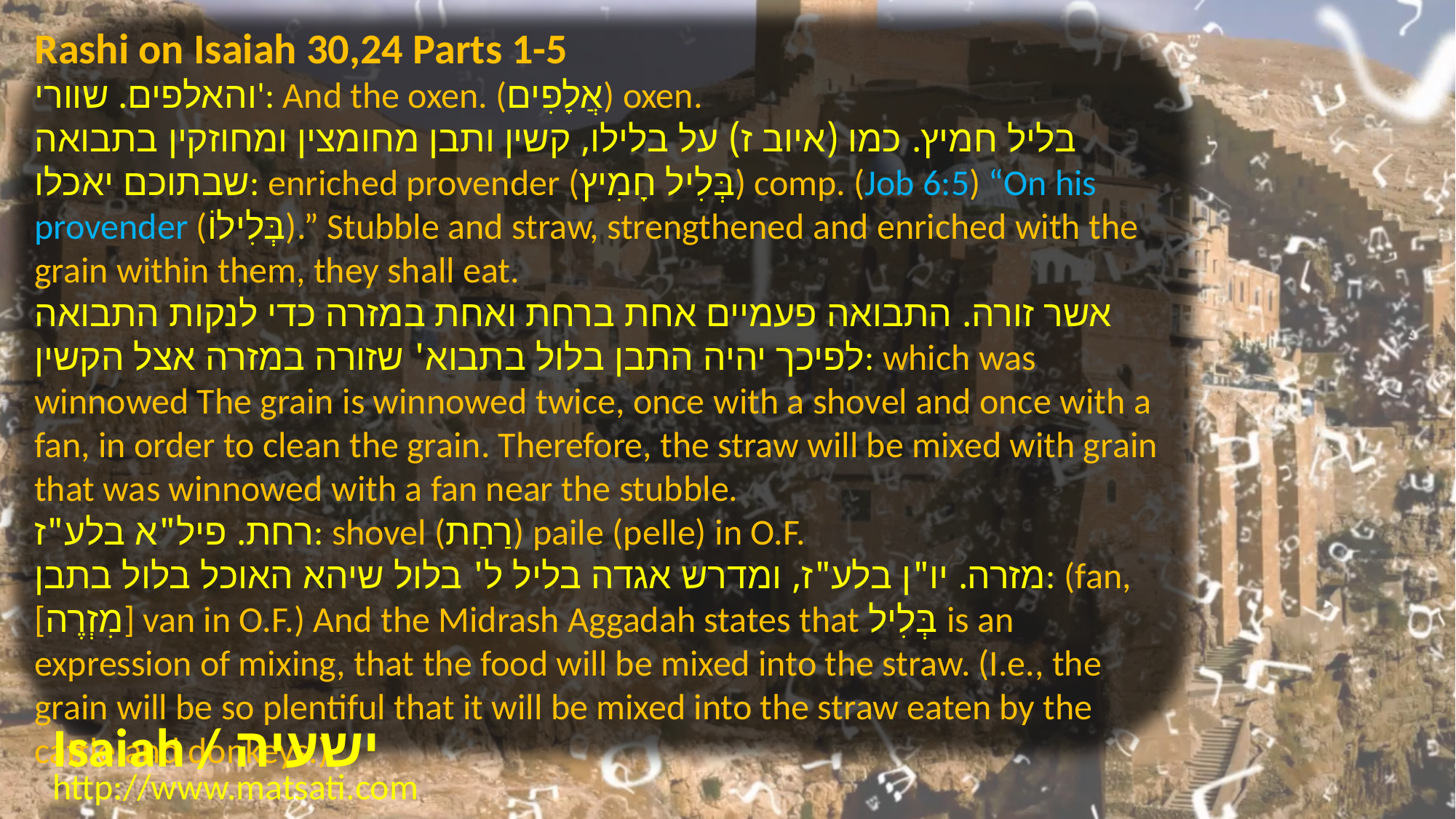

Rashi on Isaiah 30,24 Parts 1-5
והאלפים. שוורי': And the oxen. (אֲלָפִים) oxen.
בליל חמיץ. כמו (איוב ז) על בלילו, קשין ותבן מחומצין ומחוזקין בתבואה שבתוכם יאכלו: enriched provender (בְּלִיל חָמִיץ) comp. (Job 6:5) “On his provender (בְּלִילוֹ).” Stubble and straw, strengthened and enriched with the grain within them, they shall eat.
אשר זורה. התבואה פעמיים אחת ברחת ואחת במזרה כדי לנקות התבואה לפיכך יהיה התבן בלול בתבוא' שזורה במזרה אצל הקשין: which was winnowed The grain is winnowed twice, once with a shovel and once with a fan, in order to clean the grain. Therefore, the straw will be mixed with grain that was winnowed with a fan near the stubble.
רחת. פיל"א בלע"ז: shovel (רַחַת) paile (pelle) in O.F.
מזרה. יו"ן בלע"ז, ומדרש אגדה בליל ל' בלול שיהא האוכל בלול בתבן: (fan, [מִזְרֶה] van in O.F.) And the Midrash Aggadah states that בְּלִיל is an expression of mixing, that the food will be mixed into the straw. (I.e., the grain will be so plentiful that it will be mixed into the straw eaten by the cattle and donkeys.)
Isaiah / ישעיה
http://www.matsati.com